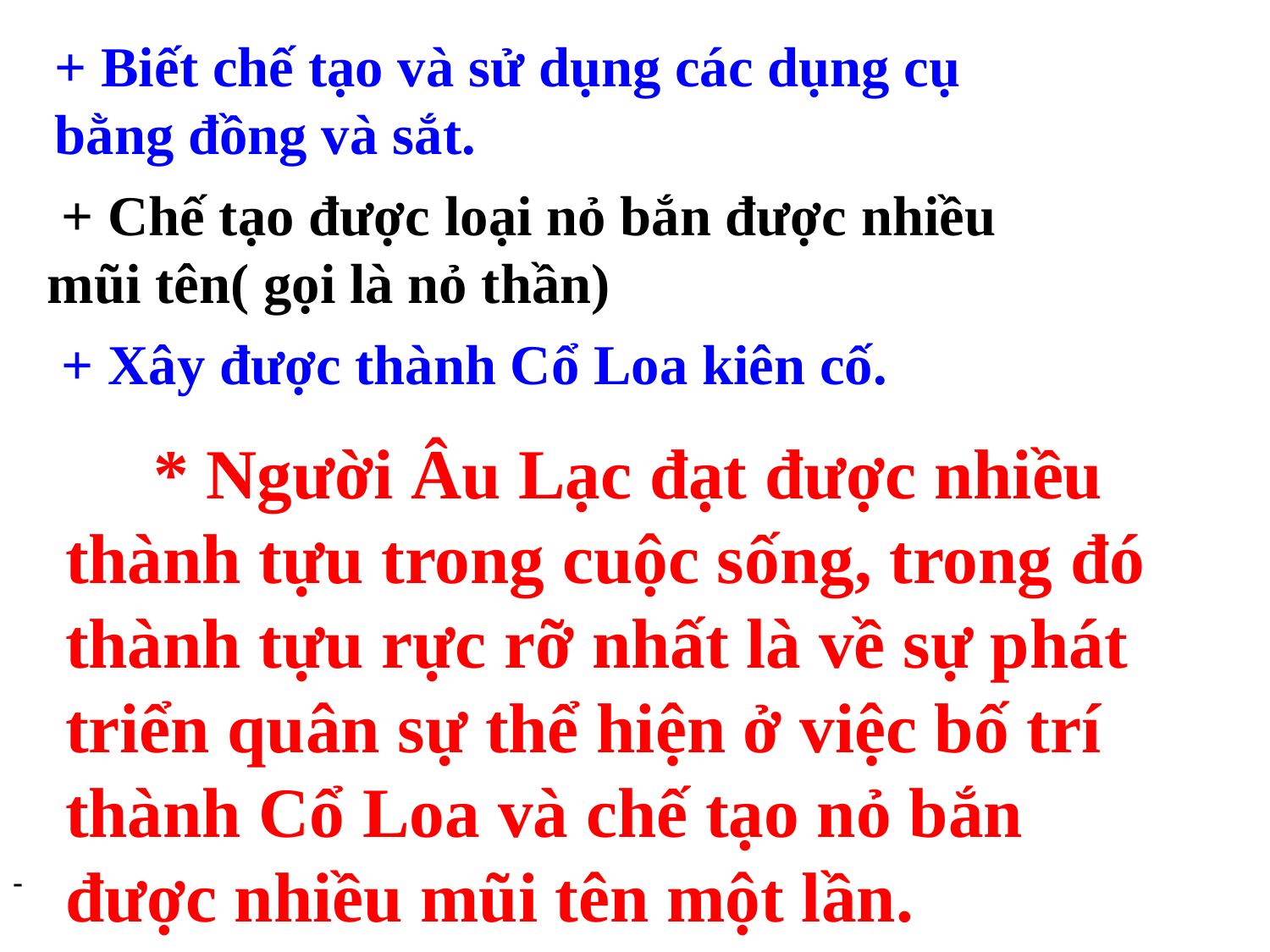

+ Biết chế tạo và sử dụng các dụng cụ bằng đồng và sắt.
 + Chế tạo được loại nỏ bắn được nhiều mũi tên( gọi là nỏ thần)
 + Xây được thành Cổ Loa kiên cố.
     * Người Âu Lạc đạt được nhiều thành tựu trong cuộc sống, trong đó thành tựu rực rỡ nhất là về sự phát triển quân sự thể hiện ở việc bố trí thành Cổ Loa và chế tạo nỏ bắn được nhiều mũi tên một lần.
-